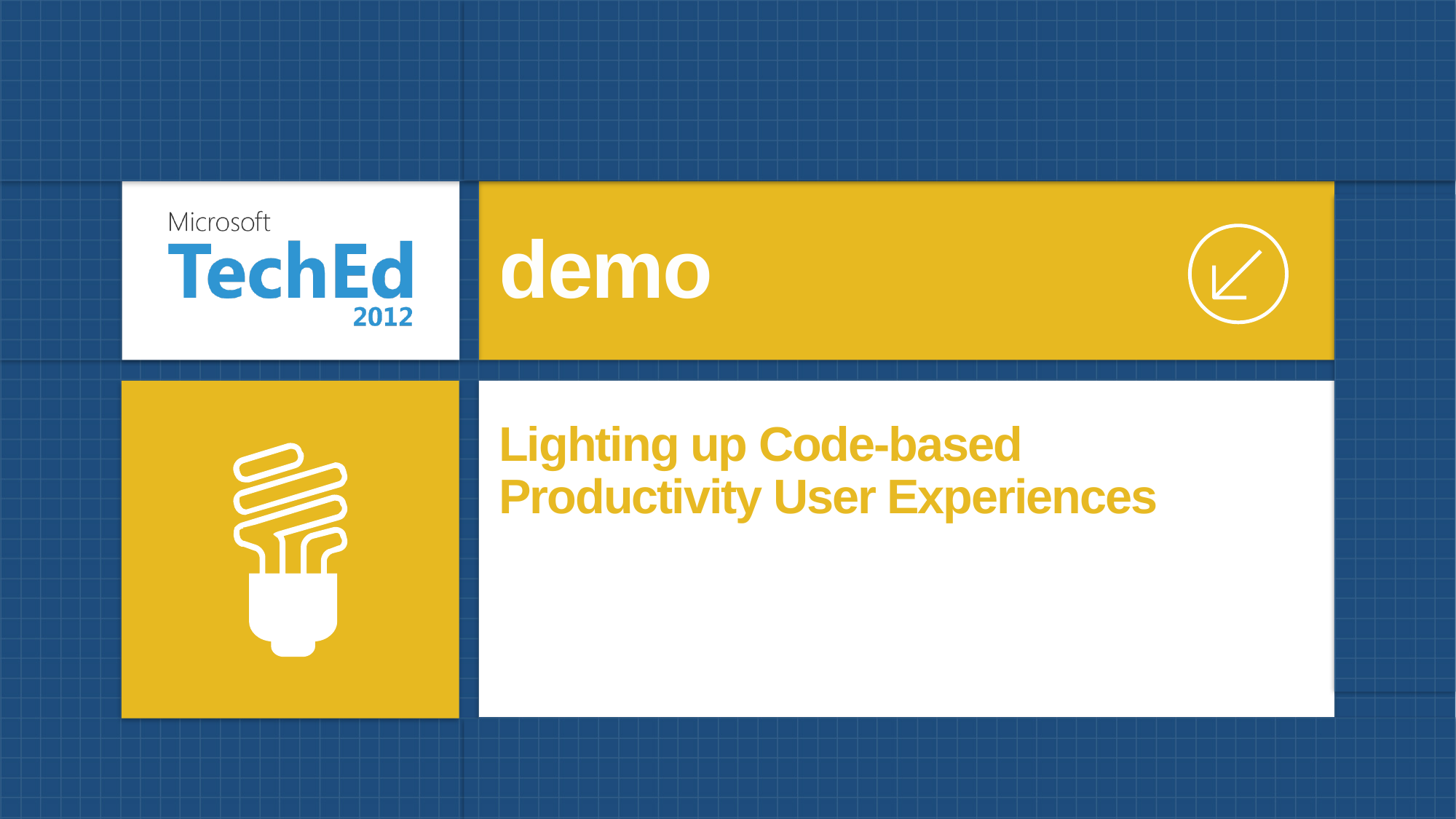

demo
# Lighting up Code-based Productivity User Experiences